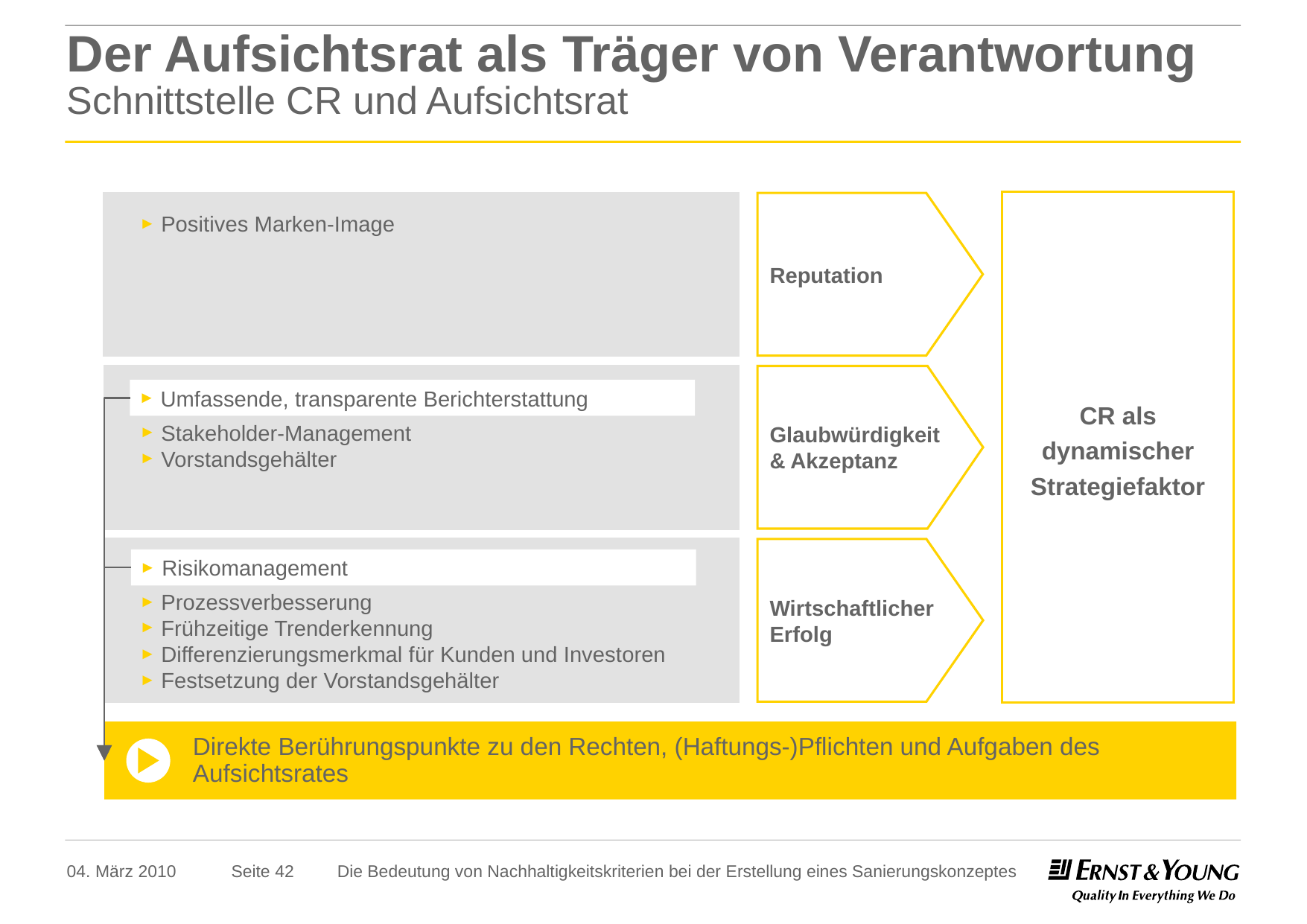

# Der Aufsichtsrat als Träger von Verantwortung Schnittstelle CR und Aufsichtsrat
CR als dynamischer Strategiefaktor
Positives Marken-Image
Reputation
Glaubwürdigkeit
& Akzeptanz
Wirtschaftlicher
Erfolg

Stakeholder-Management
Vorstandsgehälter

Umfassende, transparente Berichterstattung

Prozessverbesserung
Frühzeitige Trenderkennung
Differenzierungsmerkmal für Kunden und Investoren
Festsetzung der Vorstandsgehälter
Risikomanagement
Direkte Berührungspunkte zu den Rechten, (Haftungs-)Pflichten und Aufgaben des Aufsichtsrates

04. März 2010
Die Bedeutung von Nachhaltigkeitskriterien bei der Erstellung eines Sanierungskonzeptes